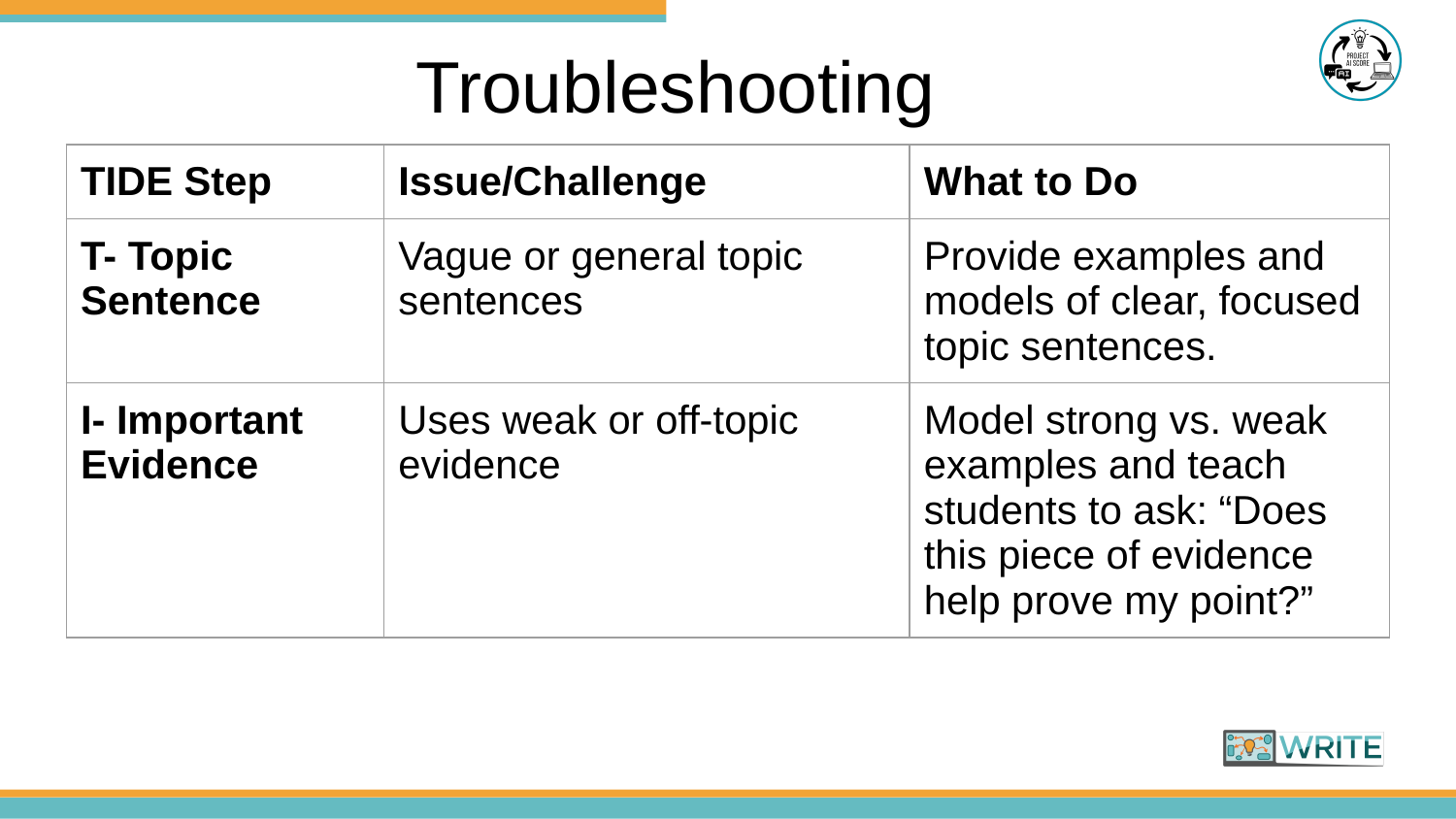

# Troubleshooting
| TIDE Step | Issue/Challenge | What to Do |
| --- | --- | --- |
| T- Topic Sentence | Vague or general topic sentences | Provide examples and models of clear, focused topic sentences. |
| I- Important Evidence | Uses weak or off-topic evidence | Model strong vs. weak examples and teach students to ask: “Does this piece of evidence help prove my point?” |